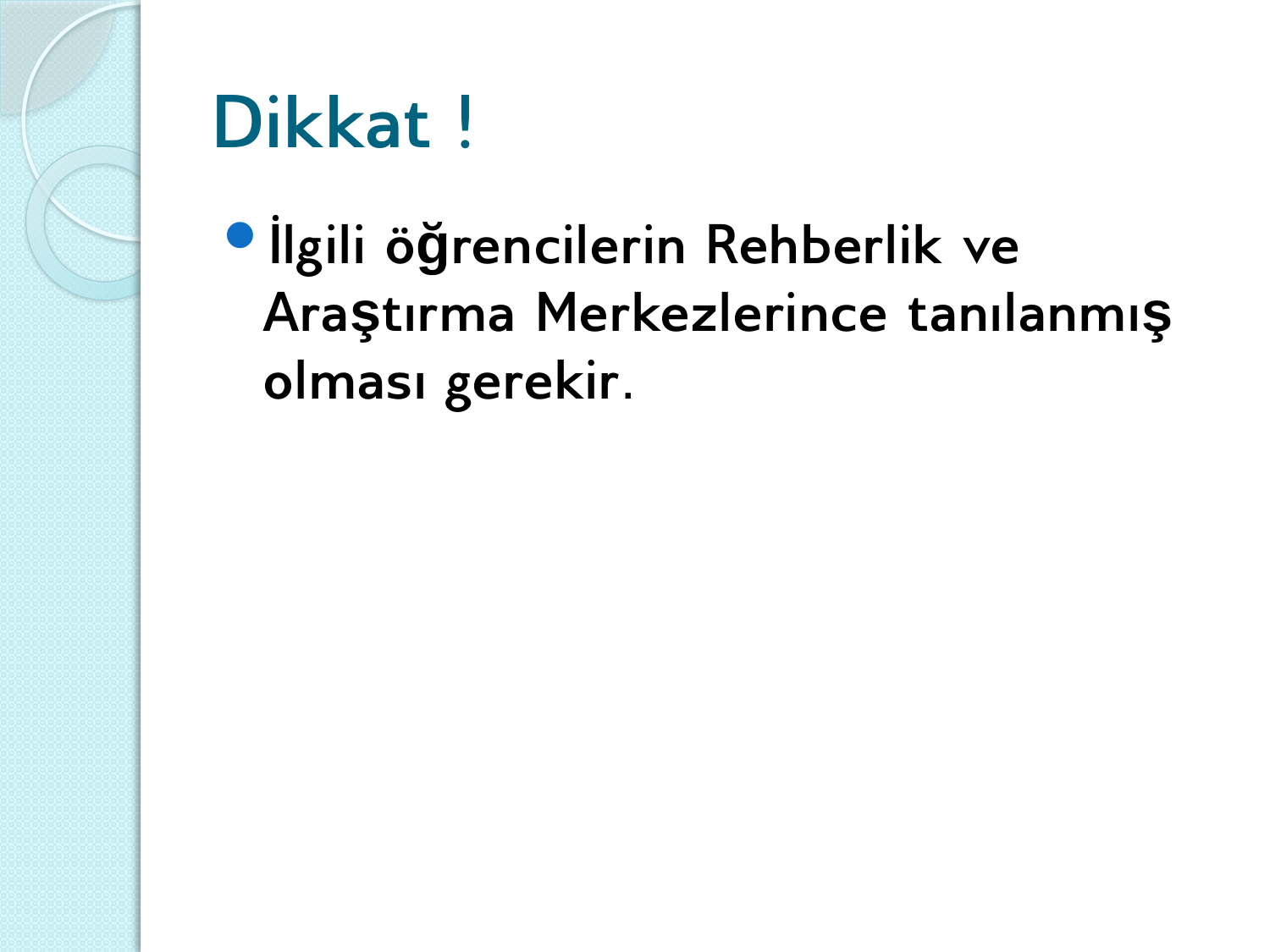

# Dikkat !
İlgili öğrencilerin Rehberlik ve Araştırma Merkezlerince tanılanmış olması gerekir.